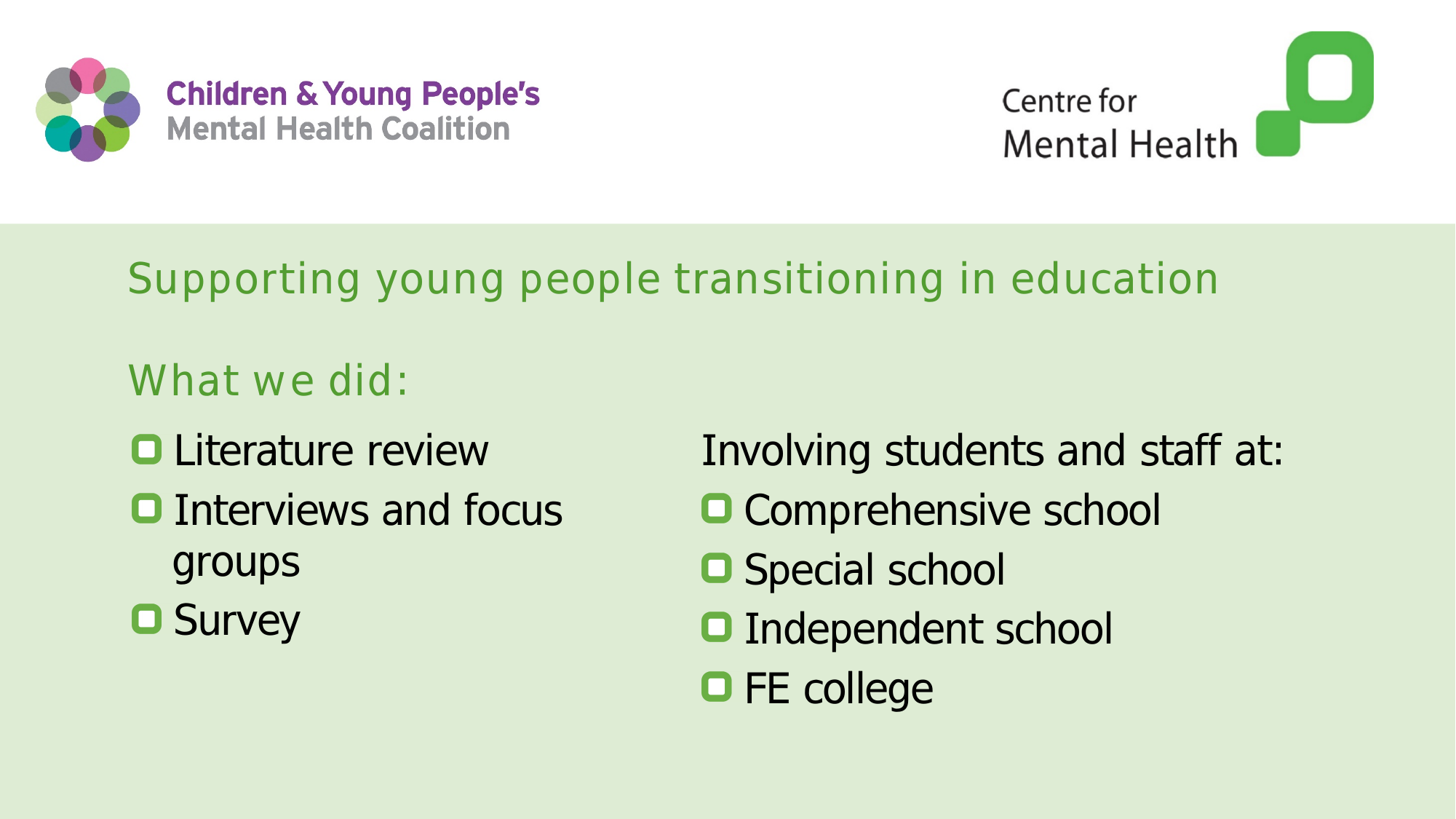

Supporting young people transitioning in education

What we did:
Literature review
Interviews and focus groups
Survey

Involving students and staff at:
Comprehensive school
Special school
Independent school
FE college